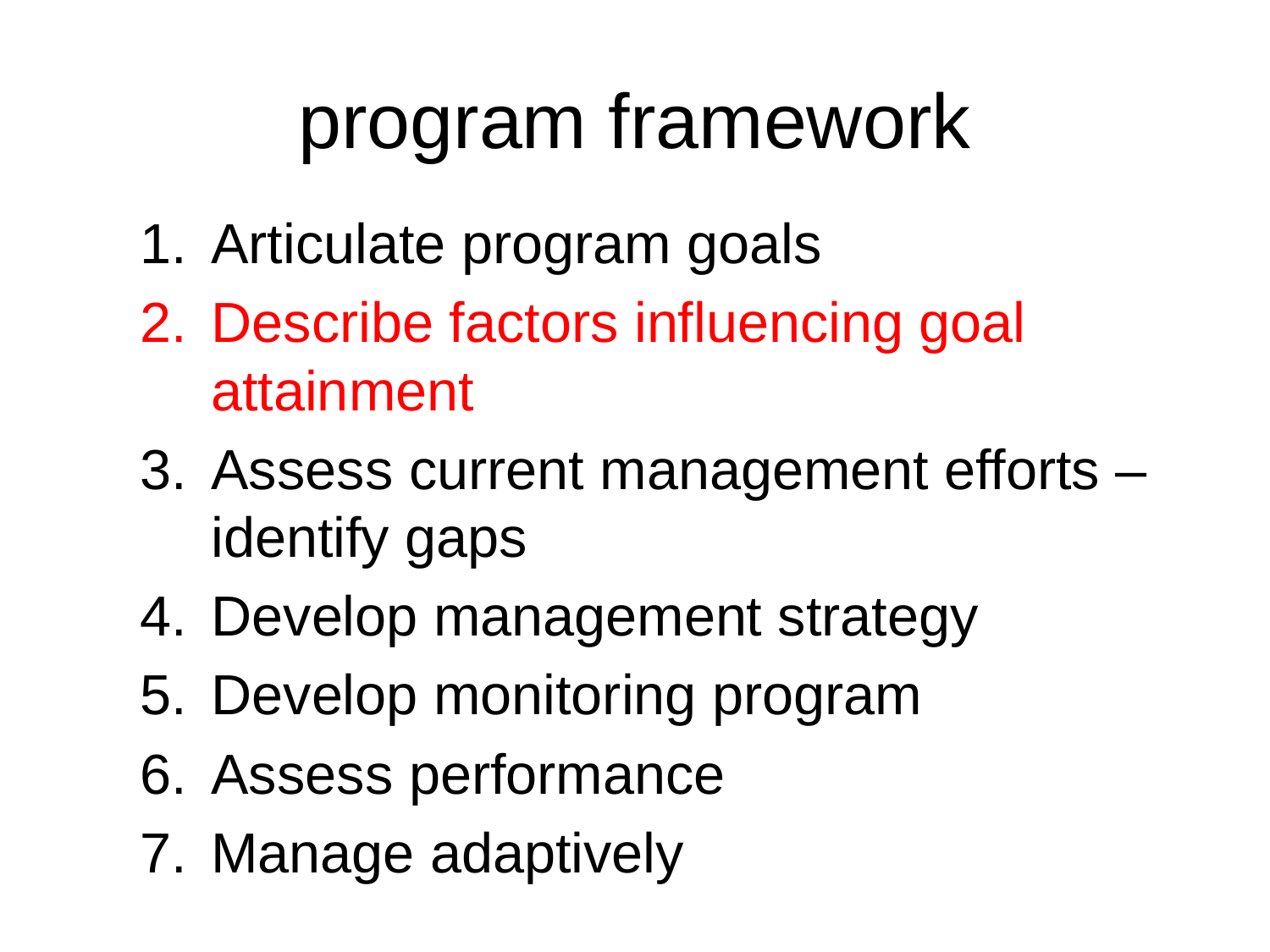

# program framework
Articulate program goals
Describe factors influencing goal attainment
Assess current management efforts – identify gaps
Develop management strategy
Develop monitoring program
Assess performance
Manage adaptively